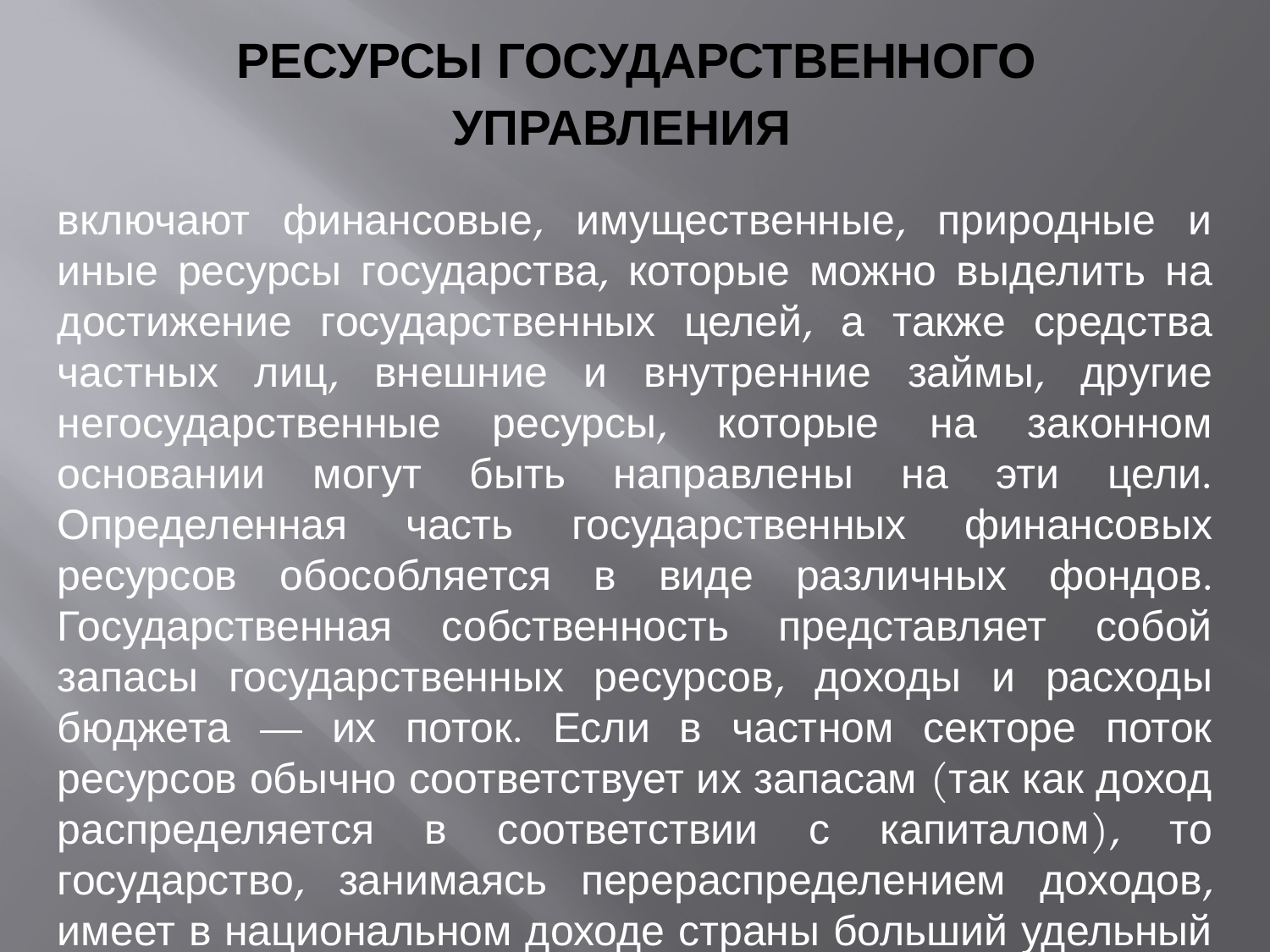

# Ресурсы государственного управления
включают финансовые, имущественные, природные и иные ресурсы государства, которые можно выделить на достижение государственных целей, а также средства частных лиц, внешние и внутренние займы, другие негосударственные ресурсы, которые на законном основании могут быть направлены на эти цели. Определенная часть государственных финансовых ресурсов обособляется в виде различных фондов. Государственная собственность представляет собой запасы государственных ресурсов, доходы и расходы бюджета — их поток. Если в частном секторе поток ресурсов обычно соответствует их запасам (так как доход распределяется в соответствии с капиталом), то государство, занимаясь перераспределением доходов, имеет в национальном доходе страны больший удельный вес, чем в совокупном капитале или в производстве реализуемых на рынке товаров и услуг.